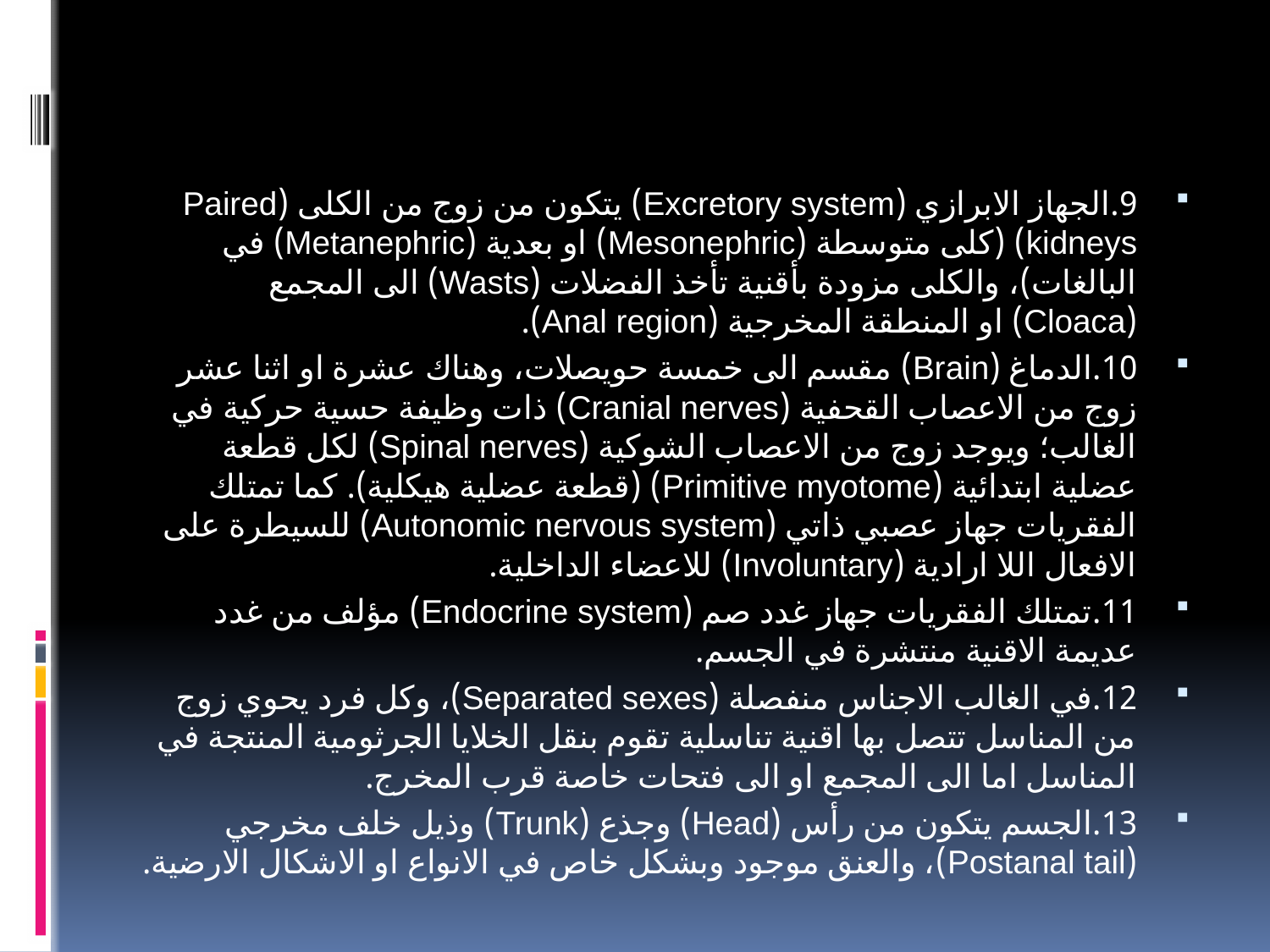

#
9.	الجهاز الابرازي (Excretory system) يتكون من زوج من الكلى (Paired kidneys) (كلى متوسطة (Mesonephric) او بعدية (Metanephric) في البالغات)، والكلى مزودة بأقنية تأخذ الفضلات (Wasts) الى المجمع (Cloaca) او المنطقة المخرجية (Anal region).
10.	الدماغ (Brain) مقسم الى خمسة حويصلات، وهناك عشرة او اثنا عشر زوج من الاعصاب القحفية (Cranial nerves) ذات وظيفة حسية حركية في الغالب؛ ويوجد زوج من الاعصاب الشوكية (Spinal nerves) لكل قطعة عضلية ابتدائية (Primitive myotome) (قطعة عضلية هيكلية). كما تمتلك الفقريات جهاز عصبي ذاتي (Autonomic nervous system) للسيطرة على الافعال اللا ارادية (Involuntary) للاعضاء الداخلية.
11.	تمتلك الفقريات جهاز غدد صم (Endocrine system) مؤلف من غدد عديمة الاقنية منتشرة في الجسم.
12.	في الغالب الاجناس منفصلة (Separated sexes)، وكل فرد يحوي زوج من المناسل تتصل بها اقنية تناسلية تقوم بنقل الخلايا الجرثومية المنتجة في المناسل اما الى المجمع او الى فتحات خاصة قرب المخرج.
13.	الجسم يتكون من رأس (Head) وجذع (Trunk) وذيل خلف مخرجي (Postanal tail)، والعنق موجود وبشكل خاص في الانواع او الاشكال الارضية.